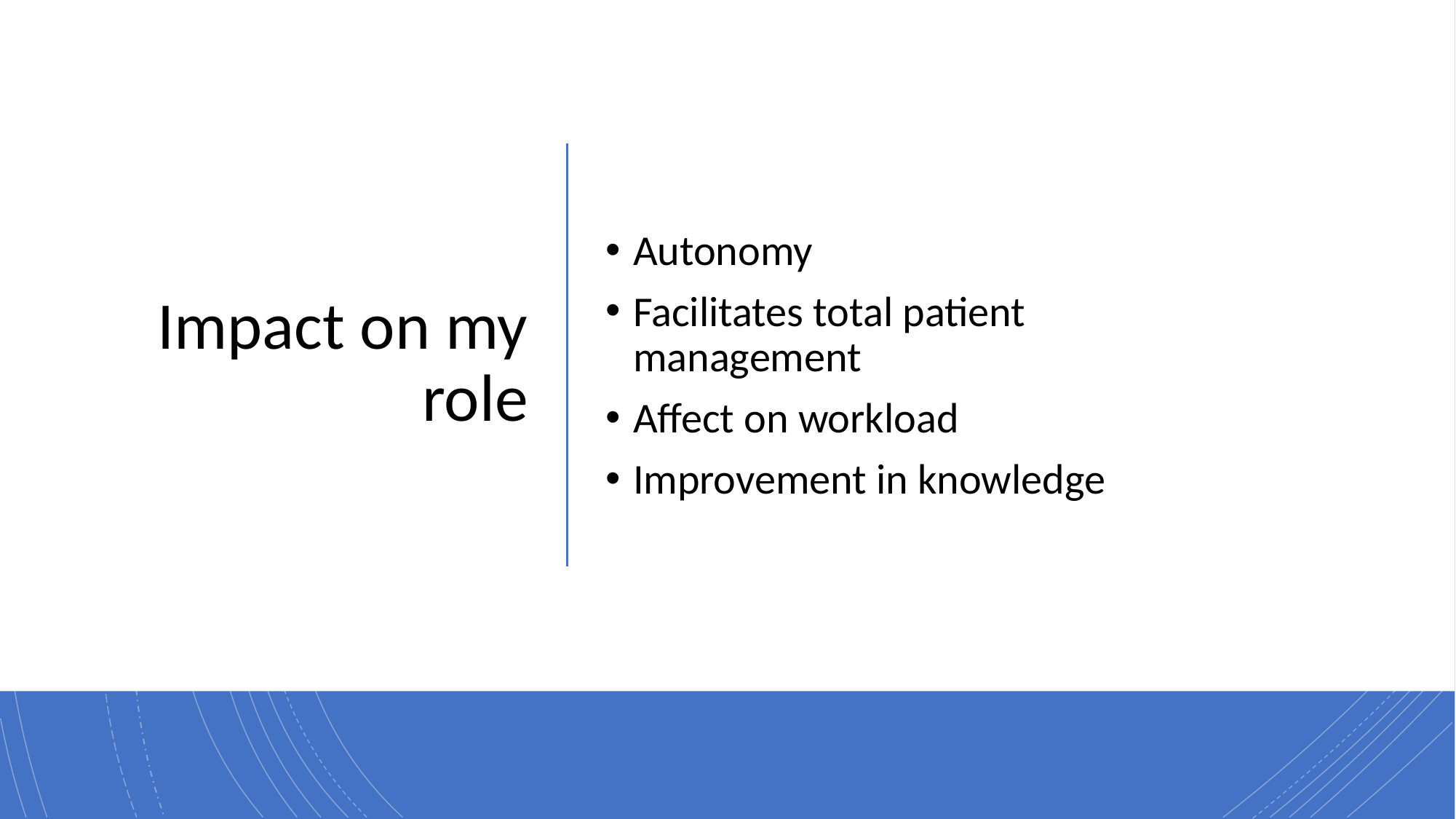

# Impact on my role

Autonomy
Facilitates total patient management
Affect on workload
Improvement in knowledge